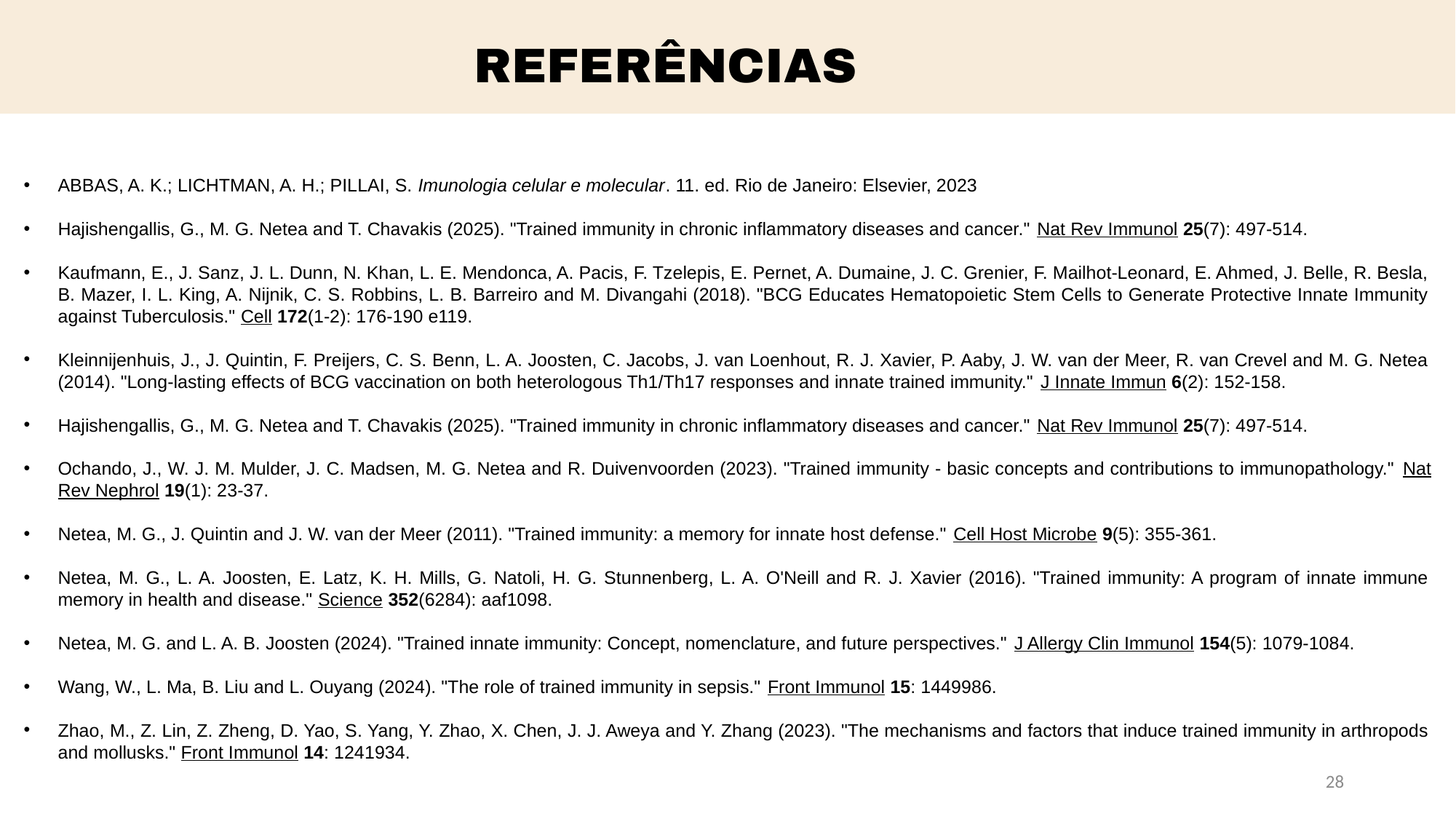

REFERÊNCIAS
ABBAS, A. K.; LICHTMAN, A. H.; PILLAI, S. Imunologia celular e molecular. 11. ed. Rio de Janeiro: Elsevier, 2023

Hajishengallis, G., M. G. Netea and T. Chavakis (2025). "Trained immunity in chronic inflammatory diseases and cancer." Nat Rev Immunol 25(7): 497-514.

Kaufmann, E., J. Sanz, J. L. Dunn, N. Khan, L. E. Mendonca, A. Pacis, F. Tzelepis, E. Pernet, A. Dumaine, J. C. Grenier, F. Mailhot-Leonard, E. Ahmed, J. Belle, R. Besla, B. Mazer, I. L. King, A. Nijnik, C. S. Robbins, L. B. Barreiro and M. Divangahi (2018). "BCG Educates Hematopoietic Stem Cells to Generate Protective Innate Immunity against Tuberculosis." Cell 172(1-2): 176-190 e119.

Kleinnijenhuis, J., J. Quintin, F. Preijers, C. S. Benn, L. A. Joosten, C. Jacobs, J. van Loenhout, R. J. Xavier, P. Aaby, J. W. van der Meer, R. van Crevel and M. G. Netea (2014). "Long-lasting effects of BCG vaccination on both heterologous Th1/Th17 responses and innate trained immunity." J Innate Immun 6(2): 152-158.

Hajishengallis, G., M. G. Netea and T. Chavakis (2025). "Trained immunity in chronic inflammatory diseases and cancer." Nat Rev Immunol 25(7): 497-514.

Ochando, J., W. J. M. Mulder, J. C. Madsen, M. G. Netea and R. Duivenvoorden (2023). "Trained immunity - basic concepts and contributions to immunopathology." Nat Rev Nephrol 19(1): 23-37.

Netea, M. G., J. Quintin and J. W. van der Meer (2011). "Trained immunity: a memory for innate host defense." Cell Host Microbe 9(5): 355-361.

Netea, M. G., L. A. Joosten, E. Latz, K. H. Mills, G. Natoli, H. G. Stunnenberg, L. A. O'Neill and R. J. Xavier (2016). "Trained immunity: A program of innate immune memory in health and disease." Science 352(6284): aaf1098.

Netea, M. G. and L. A. B. Joosten (2024). "Trained innate immunity: Concept, nomenclature, and future perspectives." J Allergy Clin Immunol 154(5): 1079-1084.

Wang, W., L. Ma, B. Liu and L. Ouyang (2024). "The role of trained immunity in sepsis." Front Immunol 15: 1449986.

Zhao, M., Z. Lin, Z. Zheng, D. Yao, S. Yang, Y. Zhao, X. Chen, J. J. Aweya and Y. Zhang (2023). "The mechanisms and factors that induce trained immunity in arthropods and mollusks." Front Immunol 14: 1241934.

28